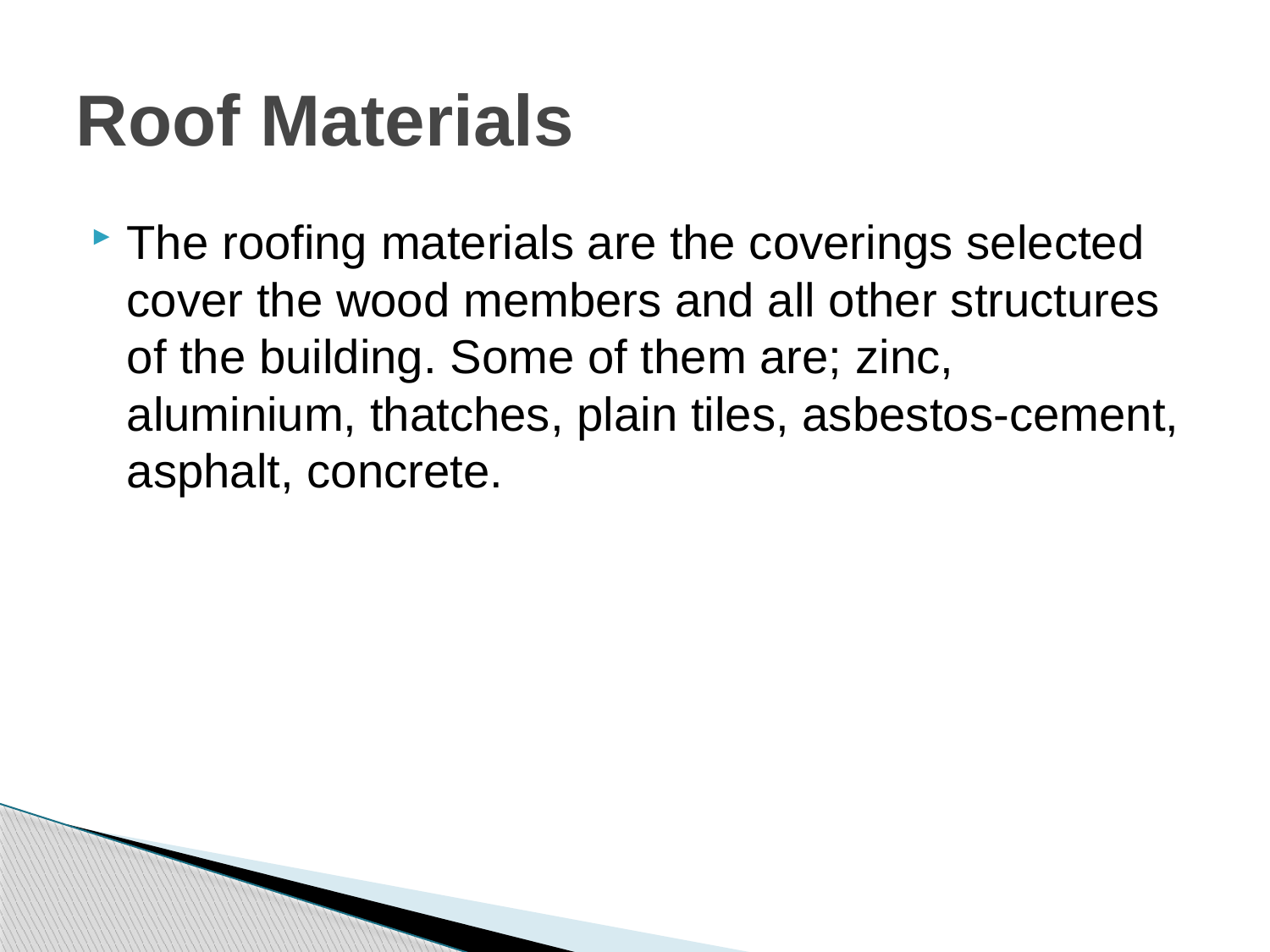

# Roof Materials
The roofing materials are the coverings selected cover the wood members and all other structures of the building. Some of them are; zinc, aluminium, thatches, plain tiles, asbestos-cement, asphalt, concrete.